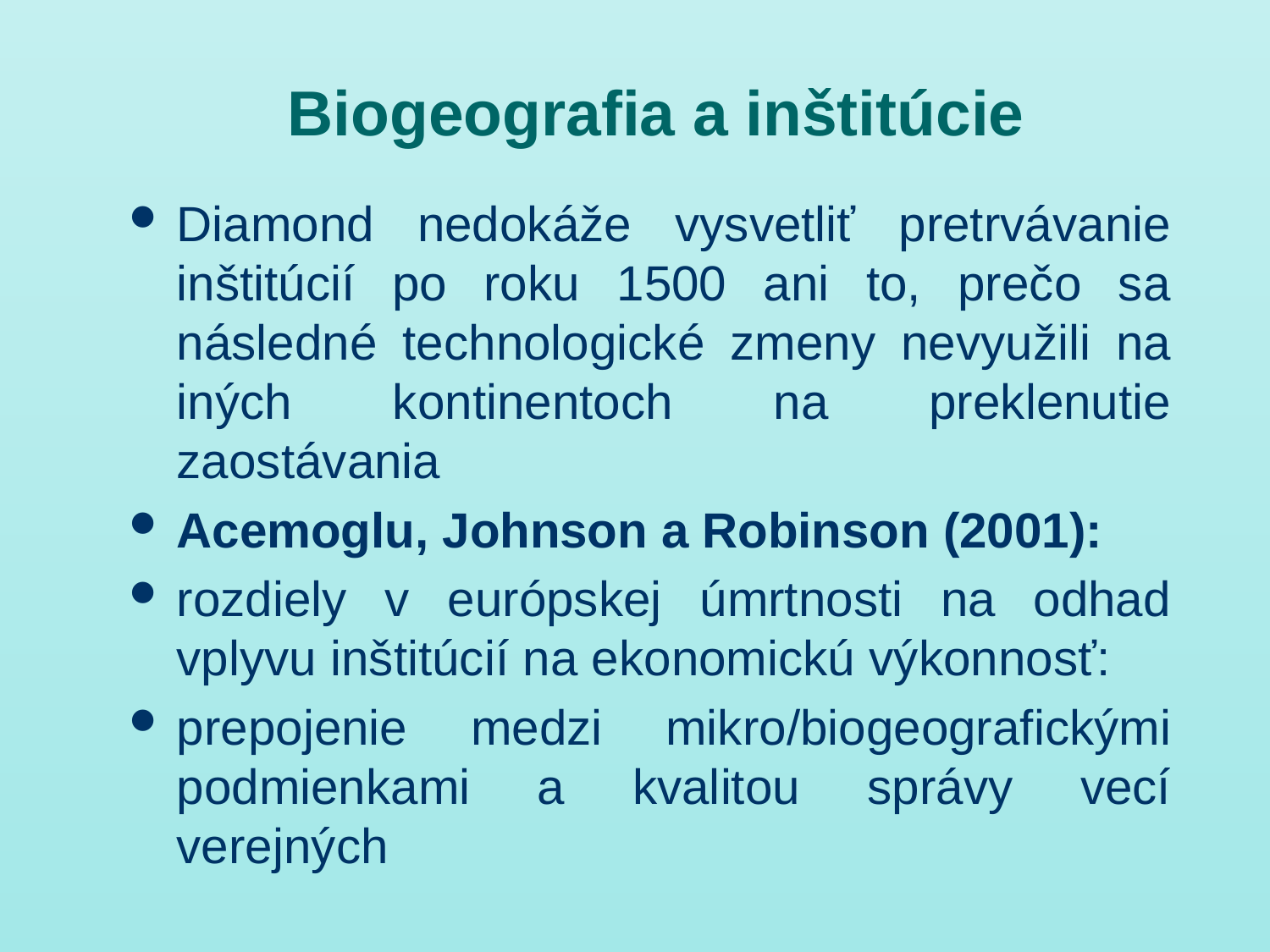

# Biogeografia a inštitúcie
Diamond nedokáže vysvetliť pretrvávanie inštitúcií po roku 1500 ani to, prečo sa následné technologické zmeny nevyužili na iných kontinentoch na preklenutie zaostávania
Acemoglu, Johnson a Robinson (2001):
rozdiely v európskej úmrtnosti na odhad vplyvu inštitúcií na ekonomickú výkonnosť:
prepojenie medzi mikro/biogeografickými podmienkami a kvalitou správy vecí verejných